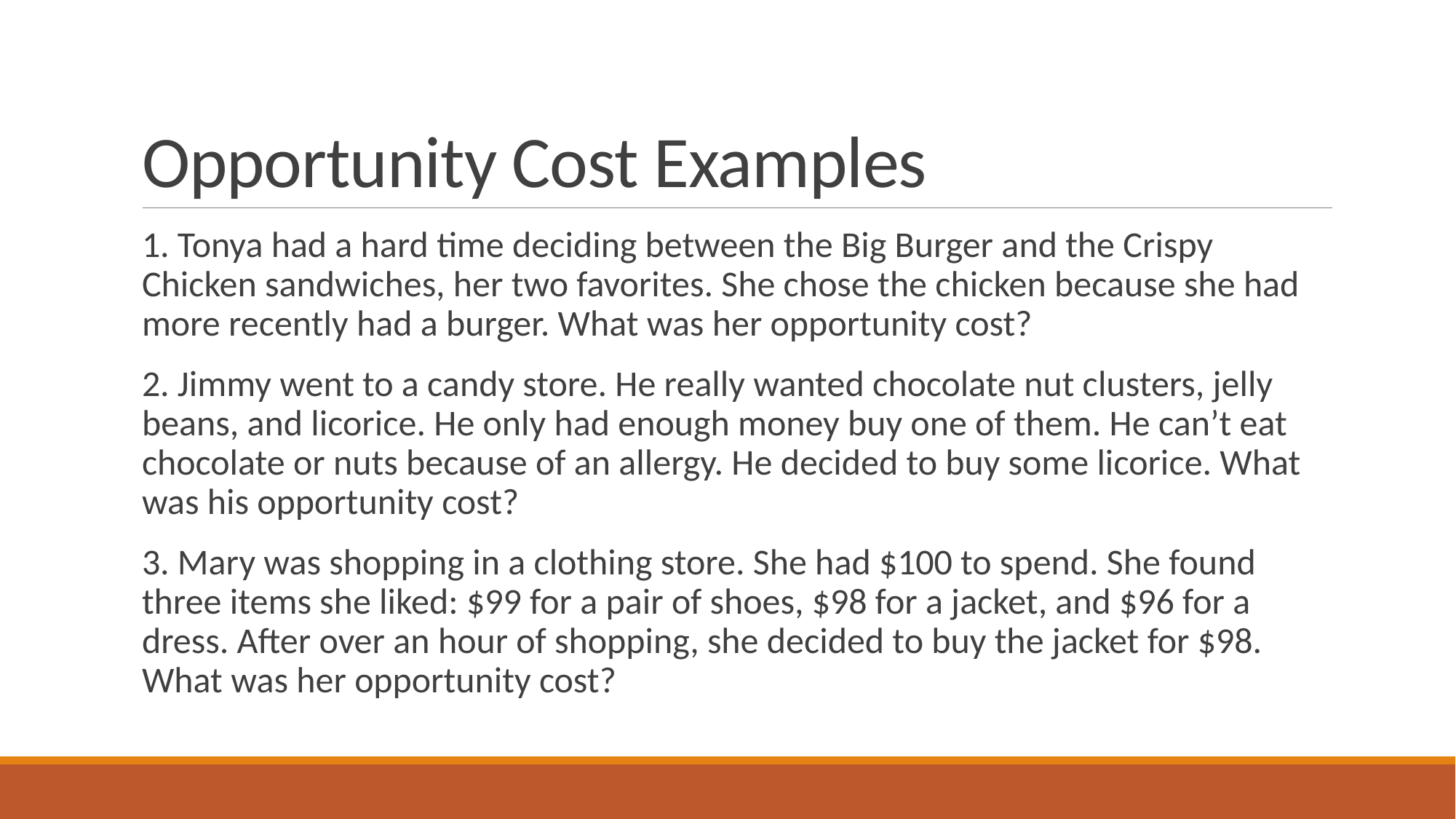

# Opportunity Cost Examples
1. Tonya had a hard time deciding between the Big Burger and the Crispy Chicken sandwiches, her two favorites. She chose the chicken because she had more recently had a burger. What was her opportunity cost?
2. Jimmy went to a candy store. He really wanted chocolate nut clusters, jelly beans, and licorice. He only had enough money buy one of them. He can’t eat chocolate or nuts because of an allergy. He decided to buy some licorice. What was his opportunity cost?
3. Mary was shopping in a clothing store. She had $100 to spend. She found three items she liked: $99 for a pair of shoes, $98 for a jacket, and $96 for a dress. After over an hour of shopping, she decided to buy the jacket for $98. What was her opportunity cost?